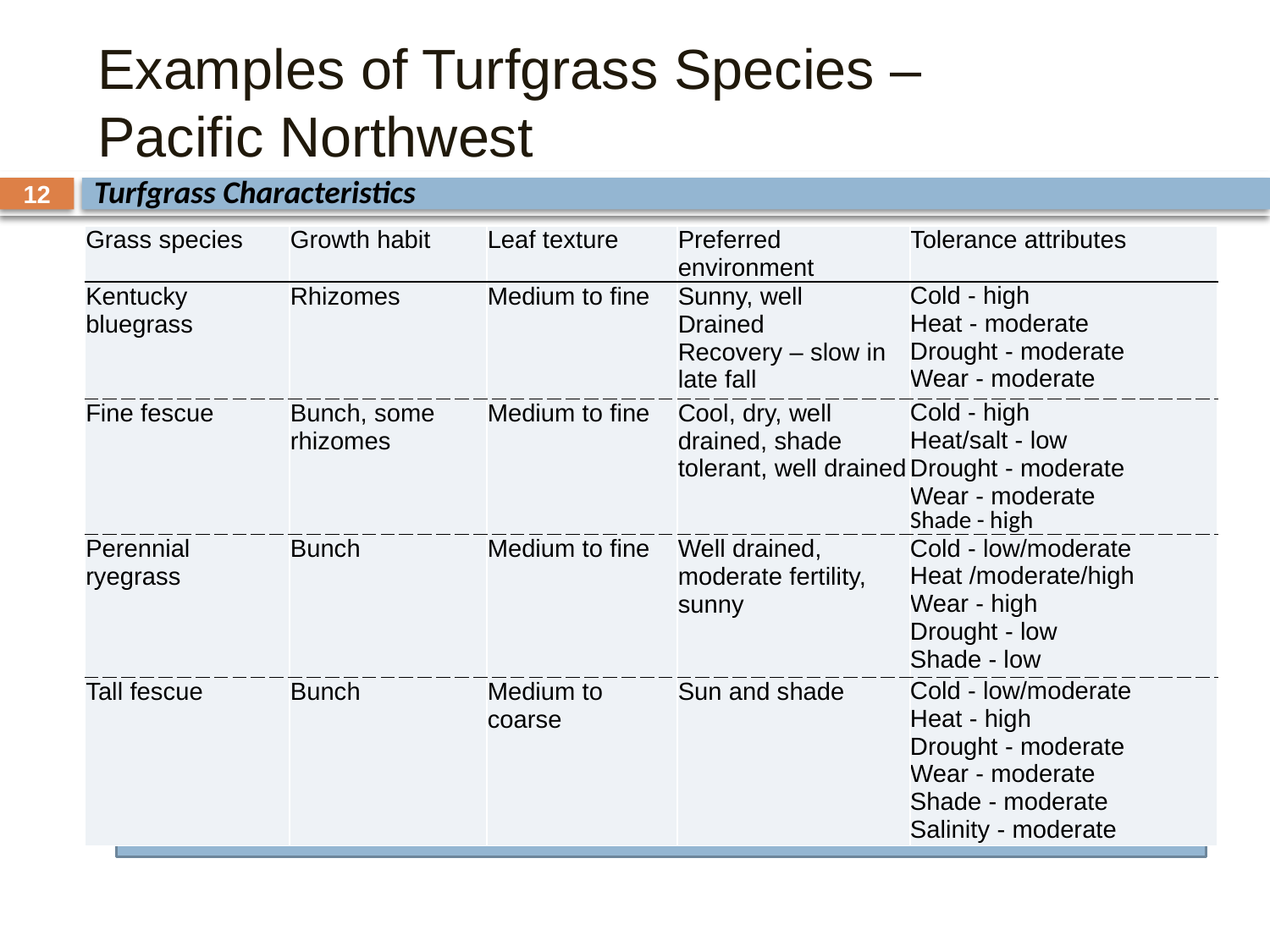

# Examples of Turfgrass Species – Pacific Northwest
Turfgrass Characteristics
12
| Grass species | Growth habit | Leaf texture | Preferred environment | Tolerance attributes |
| --- | --- | --- | --- | --- |
| Kentucky bluegrass | Rhizomes | Medium to fine | Sunny, well Drained Recovery – slow in late fall | Cold - high Heat - moderate Drought - moderate Wear - moderate |
| Fine fescue | Bunch, some rhizomes | Medium to fine | Cool, dry, well drained, shade tolerant, well drained | Cold - high Heat/salt - low Drought - moderate Wear - moderate Shade - high |
| Perennial ryegrass | Bunch | Medium to fine | Well drained, moderate fertility, sunny | Cold - low/moderate Heat /moderate/high Wear - high Drought - low Shade - low |
| Tall fescue | Bunch | Medium to coarse | Sun and shade | Cold - low/moderate Heat - high Drought - moderate Wear - moderate Shade - moderate Salinity - moderate |